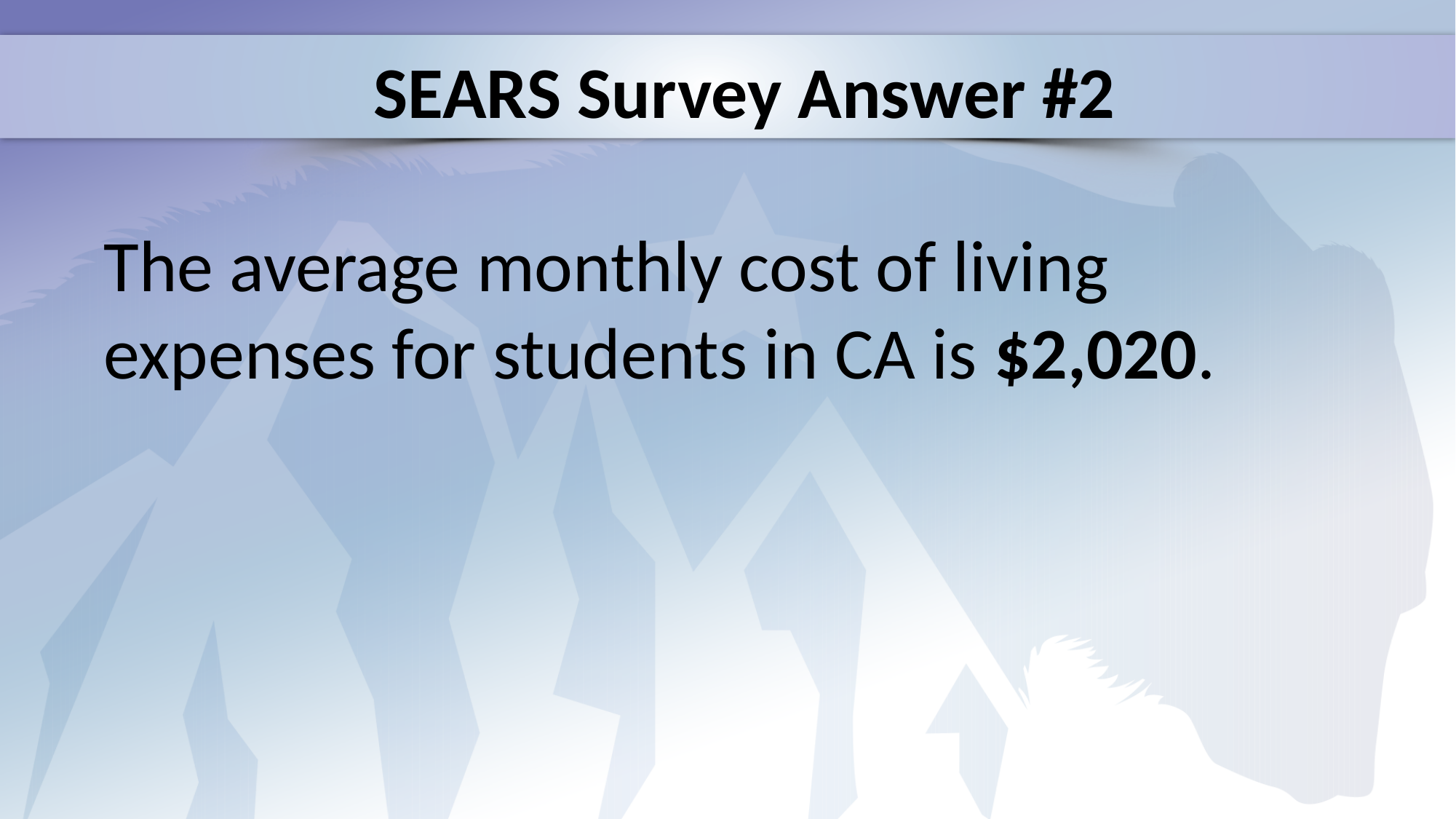

SEARS Survey Answer #2
The average monthly cost of living expenses for students in CA is $2,020.